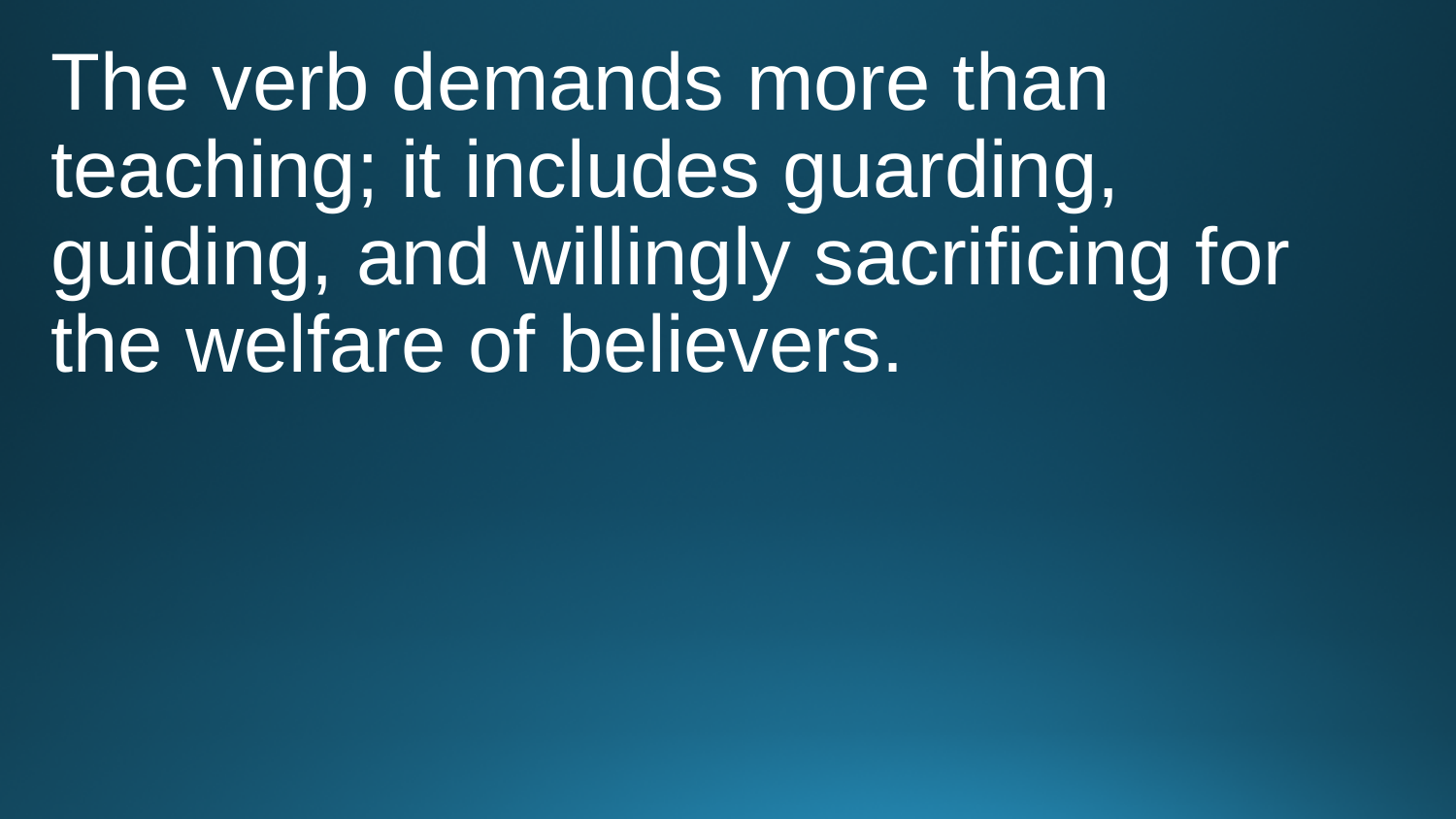

The verb demands more than teaching; it includes guarding, guiding, and willingly sacrificing for the welfare of believers.